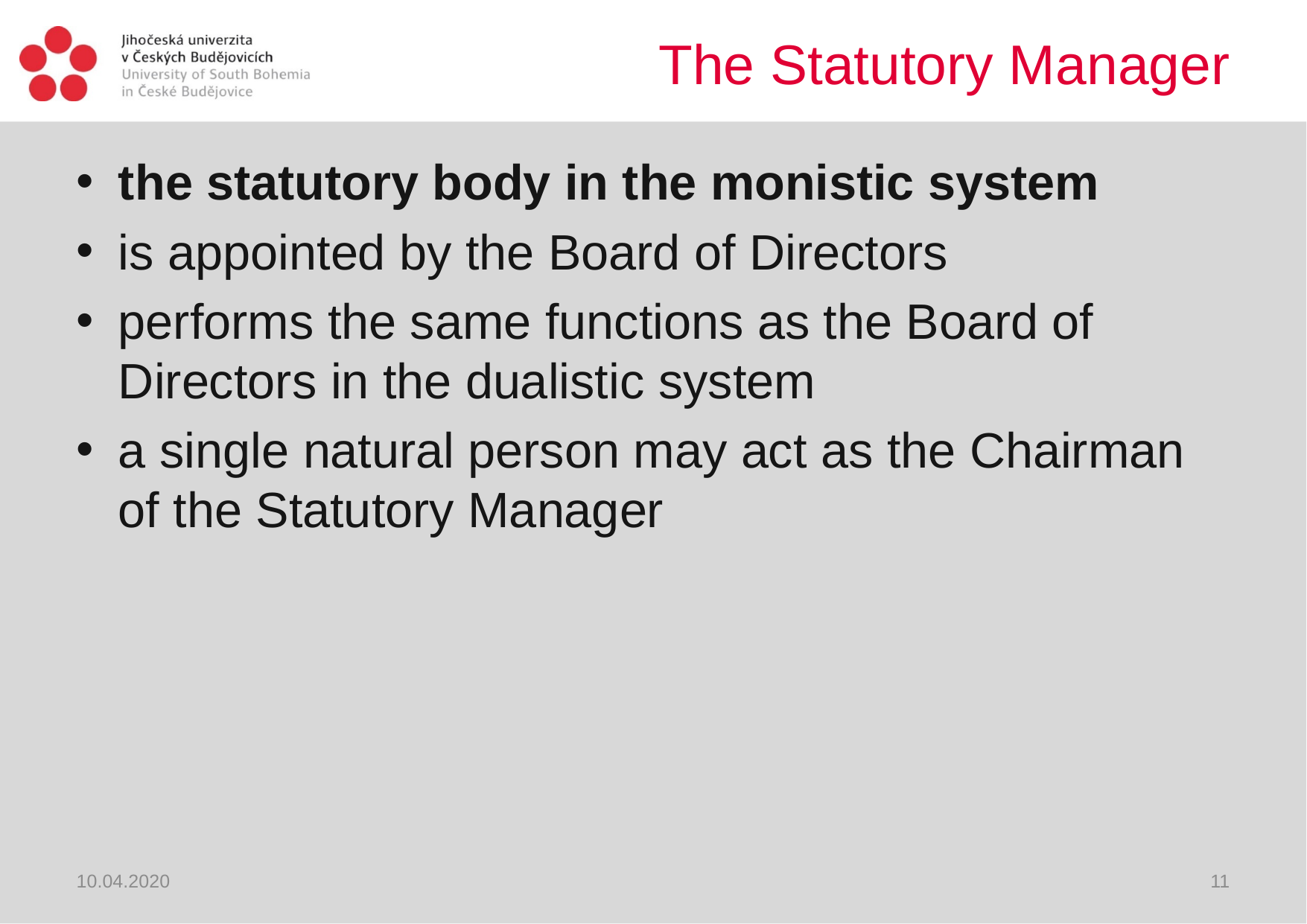

# The Statutory Manager
the statutory body in the monistic system
is appointed by the Board of Directors
performs the same functions as the Board of Directors in the dualistic system
a single natural person may act as the Chairman of the Statutory Manager

10.04.2020
11